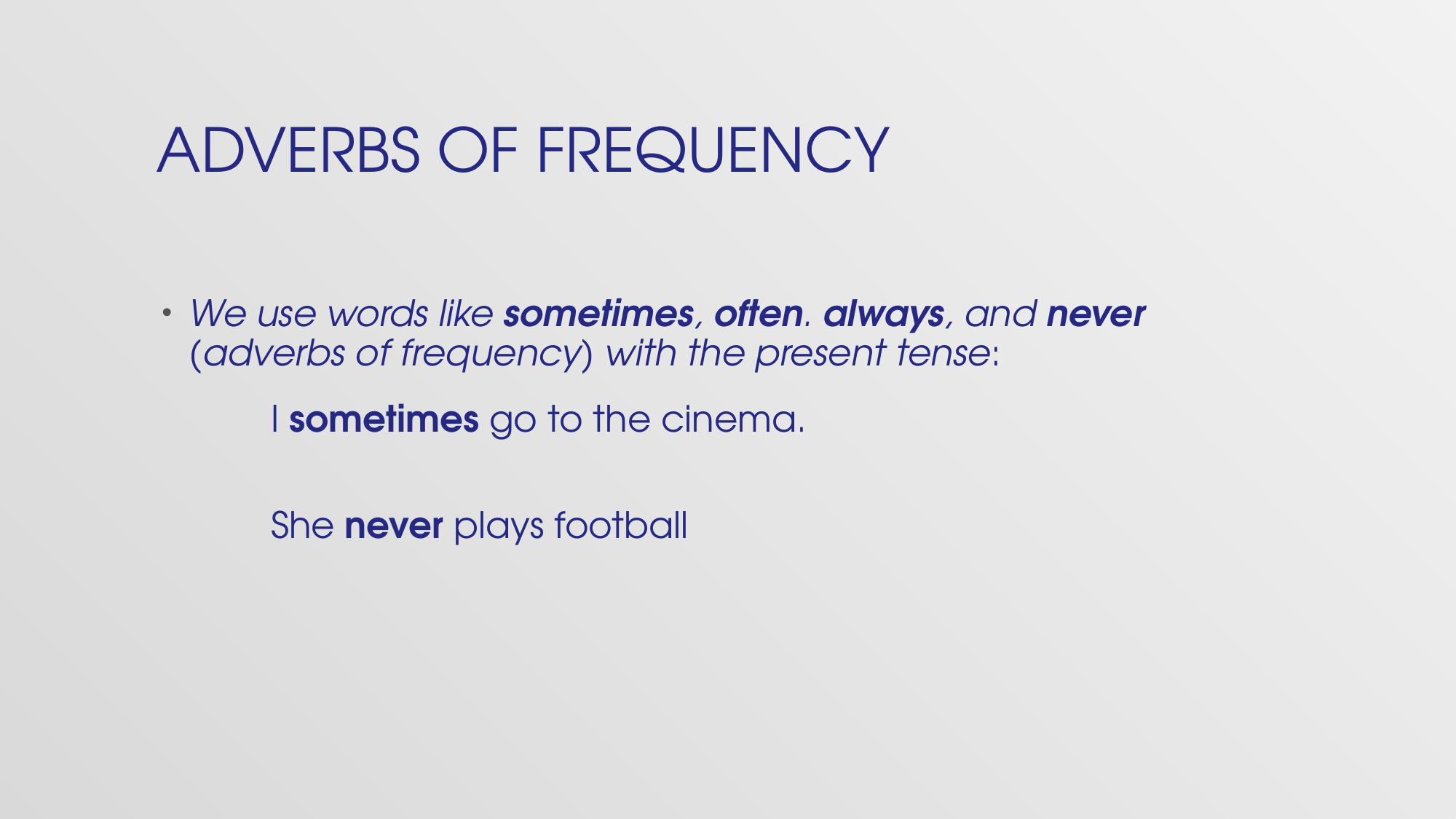

# adverbs of frequency

We use words like sometimes, often. always, and never (adverbs of frequency) with the present tense:
	I sometimes go to the cinema.
	She never plays football